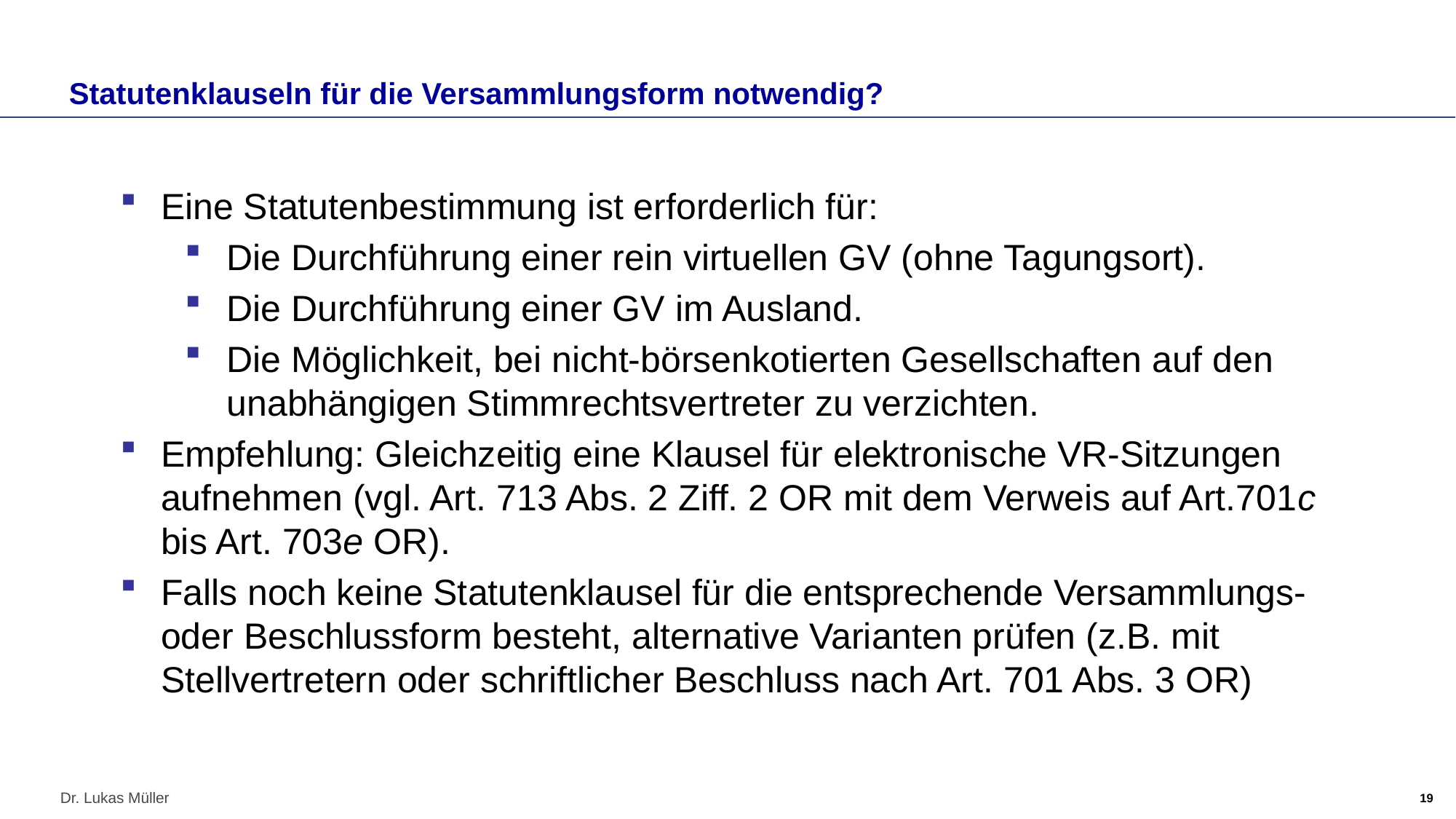

# Statutenklauseln für die Versammlungsform notwendig?
Eine Statutenbestimmung ist erforderlich für:
Die Durchführung einer rein virtuellen GV (ohne Tagungsort).
Die Durchführung einer GV im Ausland.
Die Möglichkeit, bei nicht-börsenkotierten Gesellschaften auf den unabhängigen Stimmrechtsvertreter zu verzichten.
Empfehlung: Gleichzeitig eine Klausel für elektronische VR-Sitzungen aufnehmen (vgl. Art. 713 Abs. 2 Ziff. 2 OR mit dem Verweis auf Art.701c bis Art. 703e OR).
Falls noch keine Statutenklausel für die entsprechende Versammlungs- oder Beschlussform besteht, alternative Varianten prüfen (z.B. mit Stellvertretern oder schriftlicher Beschluss nach Art. 701 Abs. 3 OR)